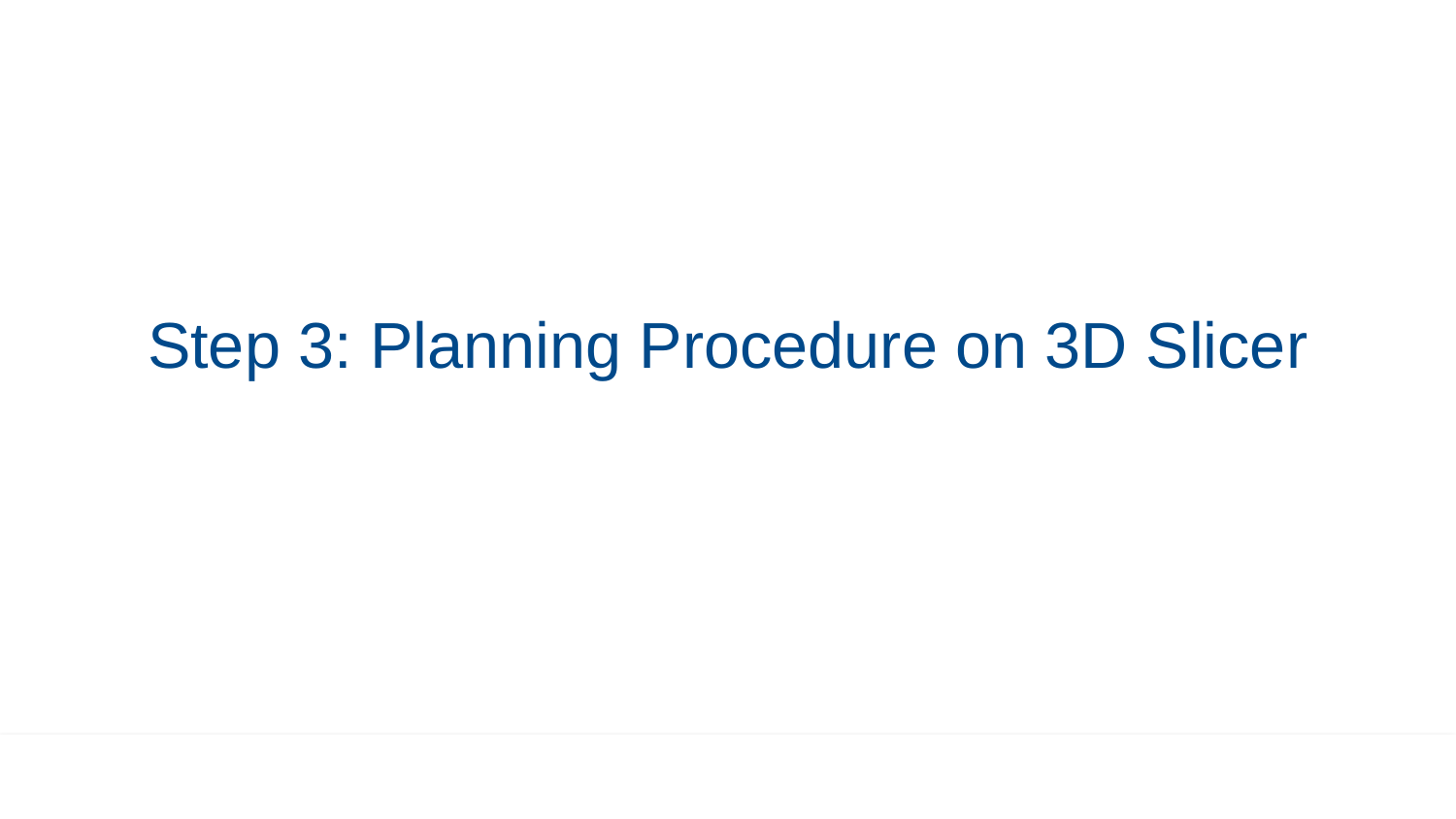

# Step 3: Planning Procedure on 3D Slicer